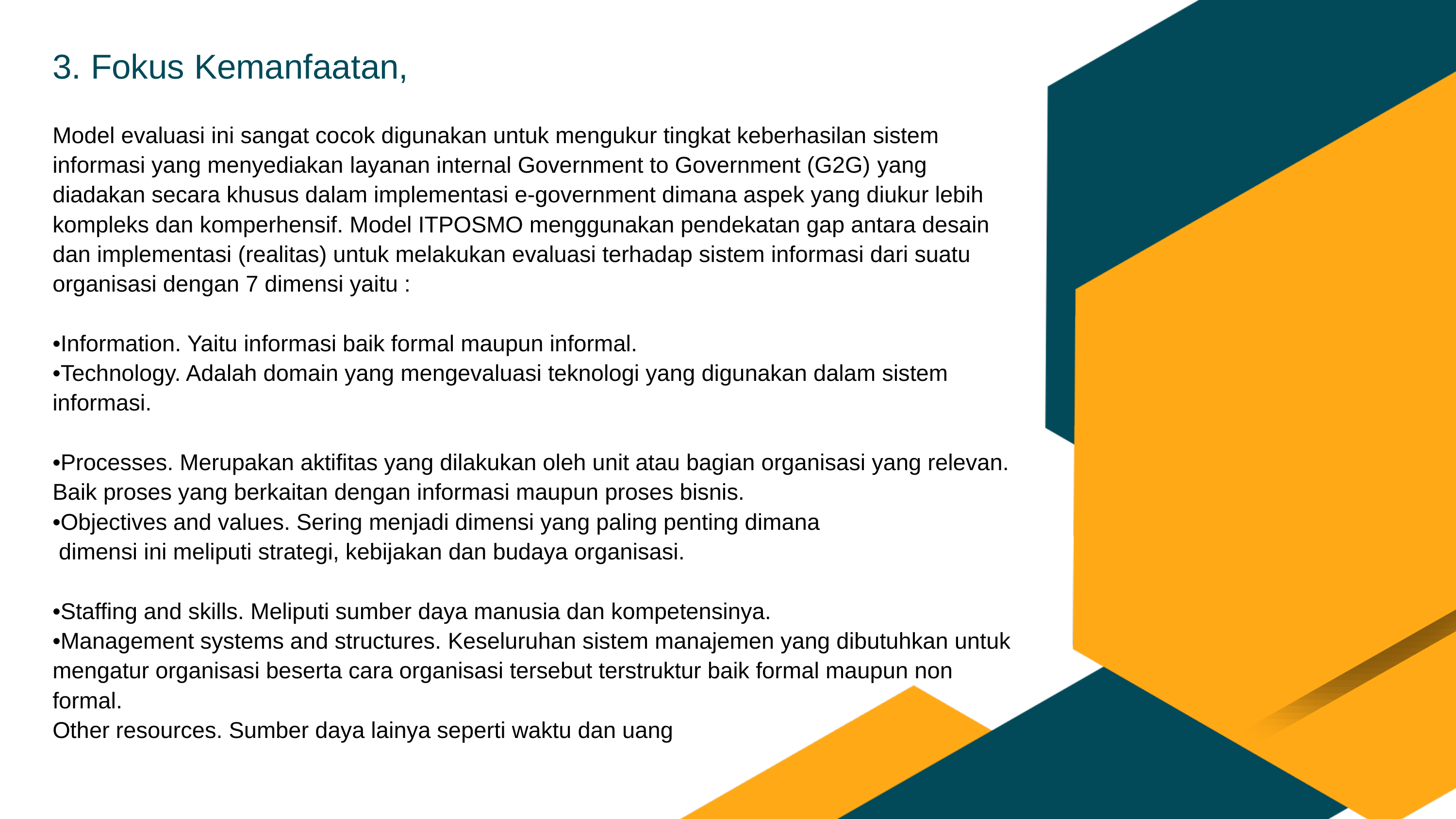

3. Fokus Kemanfaatan,

Model evaluasi ini sangat cocok digunakan untuk mengukur tingkat keberhasilan sistem informasi yang menyediakan layanan internal Government to Government (G2G) yang diadakan secara khusus dalam implementasi e-government dimana aspek yang diukur lebih kompleks dan komperhensif. Model ITPOSMO menggunakan pendekatan gap antara desain dan implementasi (realitas) untuk melakukan evaluasi terhadap sistem informasi dari suatu organisasi dengan 7 dimensi yaitu :

•Information. Yaitu informasi baik formal maupun informal.
•Technology. Adalah domain yang mengevaluasi teknologi yang digunakan dalam sistem informasi.

•Processes. Merupakan aktifitas yang dilakukan oleh unit atau bagian organisasi yang relevan. Baik proses yang berkaitan dengan informasi maupun proses bisnis.
•Objectives and values. Sering menjadi dimensi yang paling penting dimana
 dimensi ini meliputi strategi, kebijakan dan budaya organisasi.

•Staffing and skills. Meliputi sumber daya manusia dan kompetensinya.
•Management systems and structures. Keseluruhan sistem manajemen yang dibutuhkan untuk mengatur organisasi beserta cara organisasi tersebut terstruktur baik formal maupun non formal.
Other resources. Sumber daya lainya seperti waktu dan uang